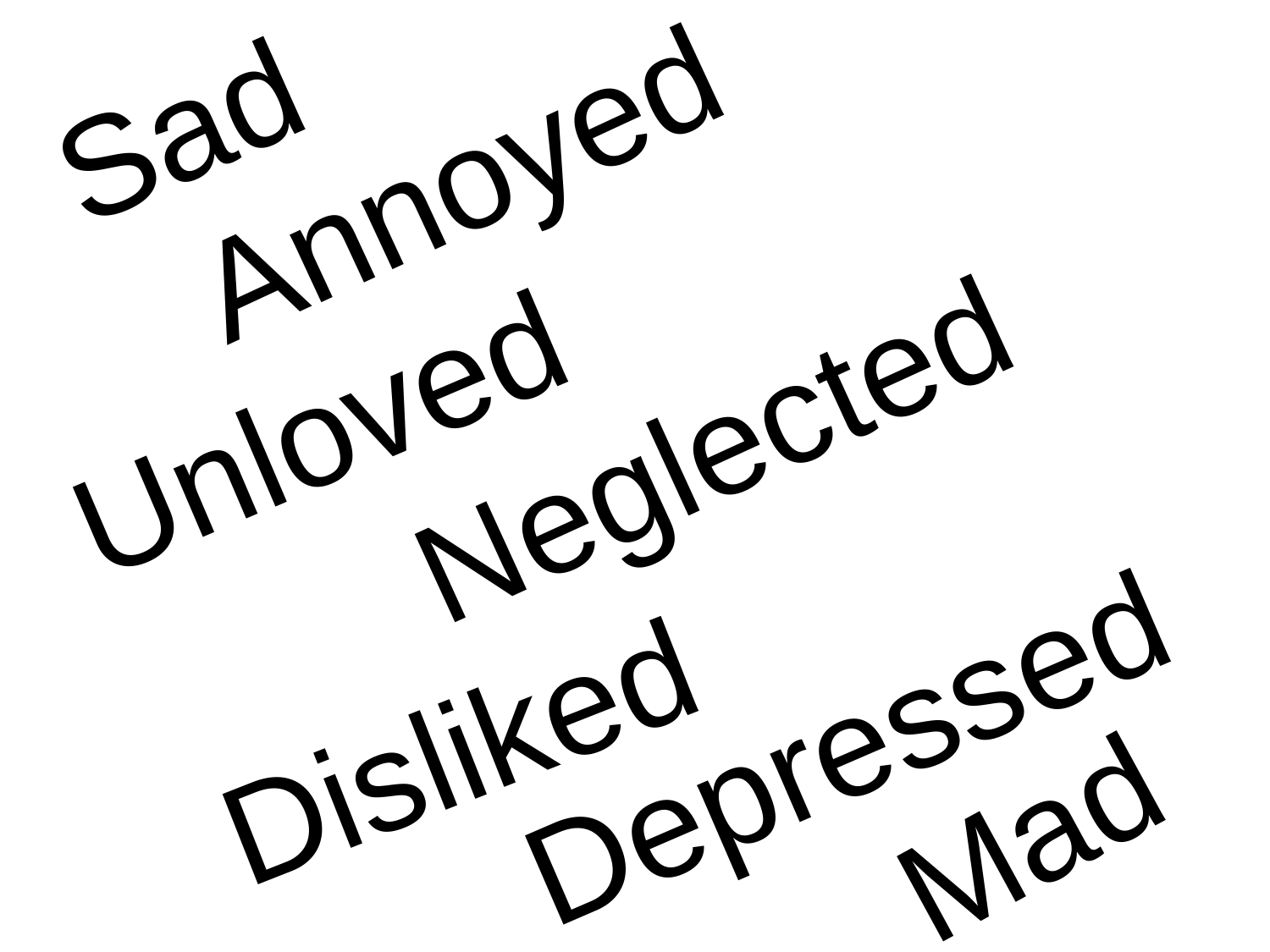

Sad
Annoyed
Neglected
Unloved
Disliked
Depressed
Mad